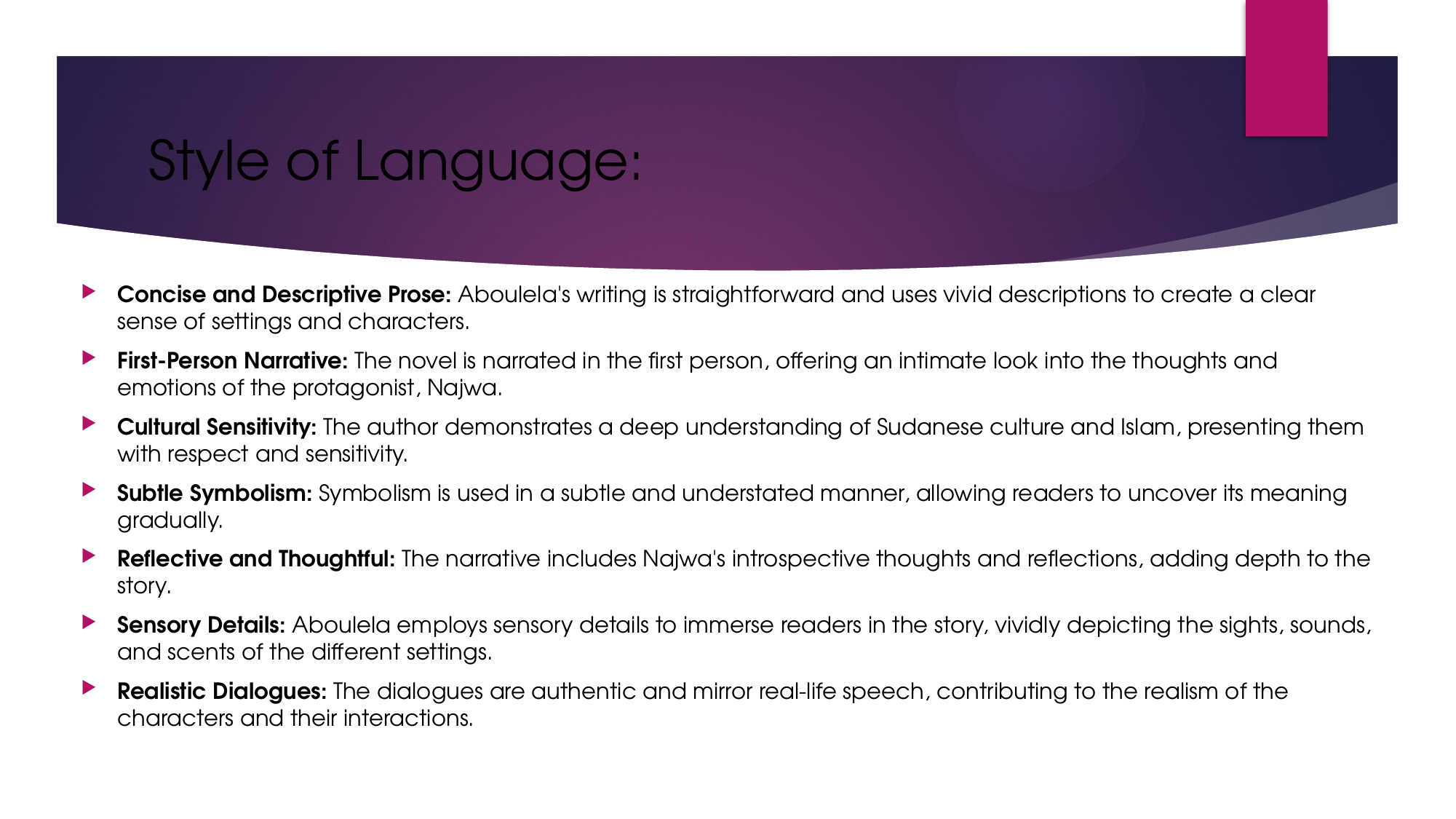

# Style of Language:
Concise and Descriptive Prose: Aboulela's writing is straightforward and uses vivid descriptions to create a clear sense of settings and characters.
First-Person Narrative: The novel is narrated in the first person, offering an intimate look into the thoughts and emotions of the protagonist, Najwa.
Cultural Sensitivity: The author demonstrates a deep understanding of Sudanese culture and Islam, presenting them with respect and sensitivity.
Subtle Symbolism: Symbolism is used in a subtle and understated manner, allowing readers to uncover its meaning gradually.
Reflective and Thoughtful: The narrative includes Najwa's introspective thoughts and reflections, adding depth to the story.
Sensory Details: Aboulela employs sensory details to immerse readers in the story, vividly depicting the sights, sounds, and scents of the different settings.
Realistic Dialogues: The dialogues are authentic and mirror real-life speech, contributing to the realism of the characters and their interactions.